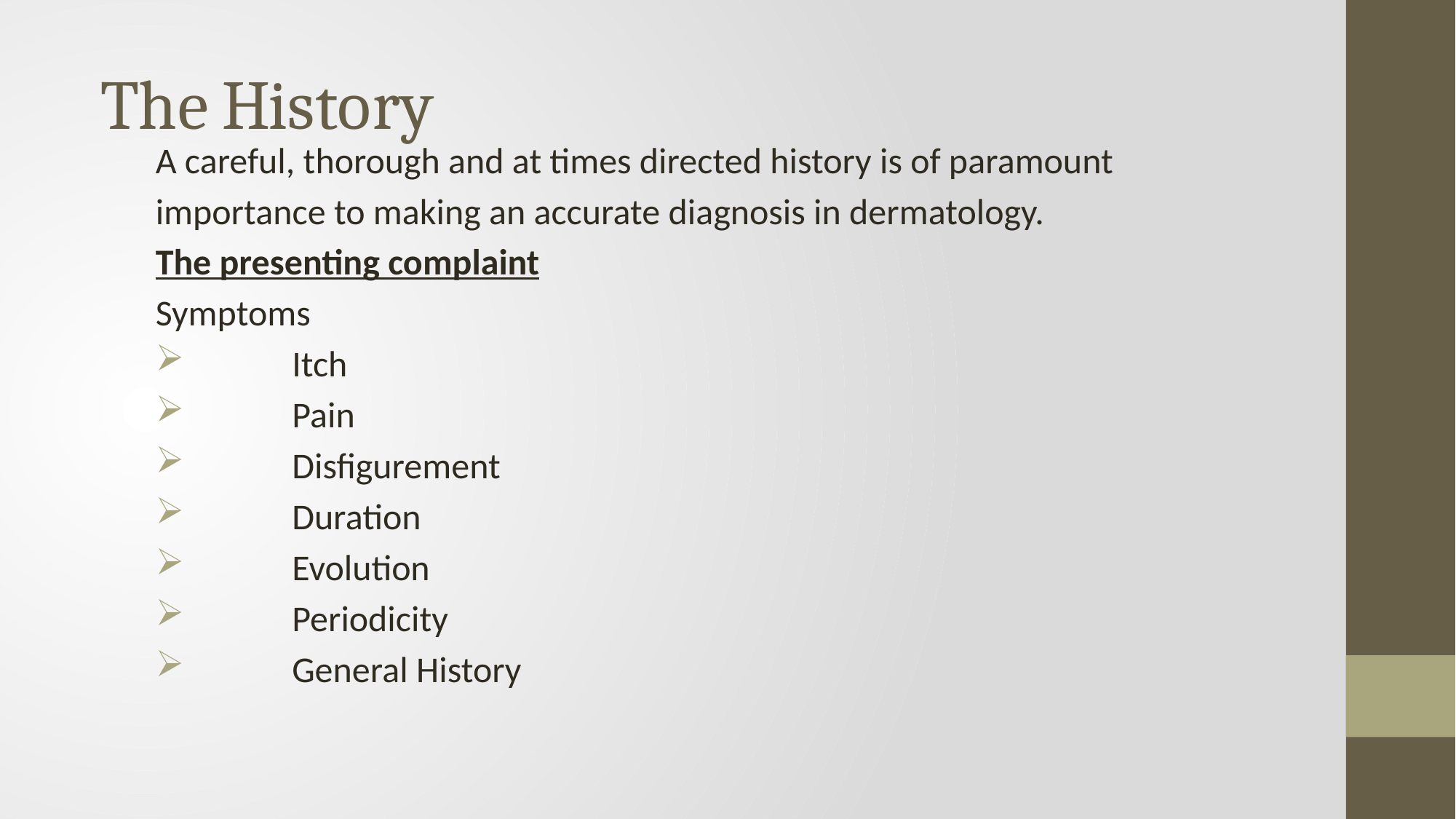

# The History
A careful, thorough and at times directed history is of paramount
importance to making an accurate diagnosis in dermatology.
The presenting complaint
Symptoms
	Itch
	Pain
	Disfigurement
	Duration
	Evolution
	Periodicity
	General History